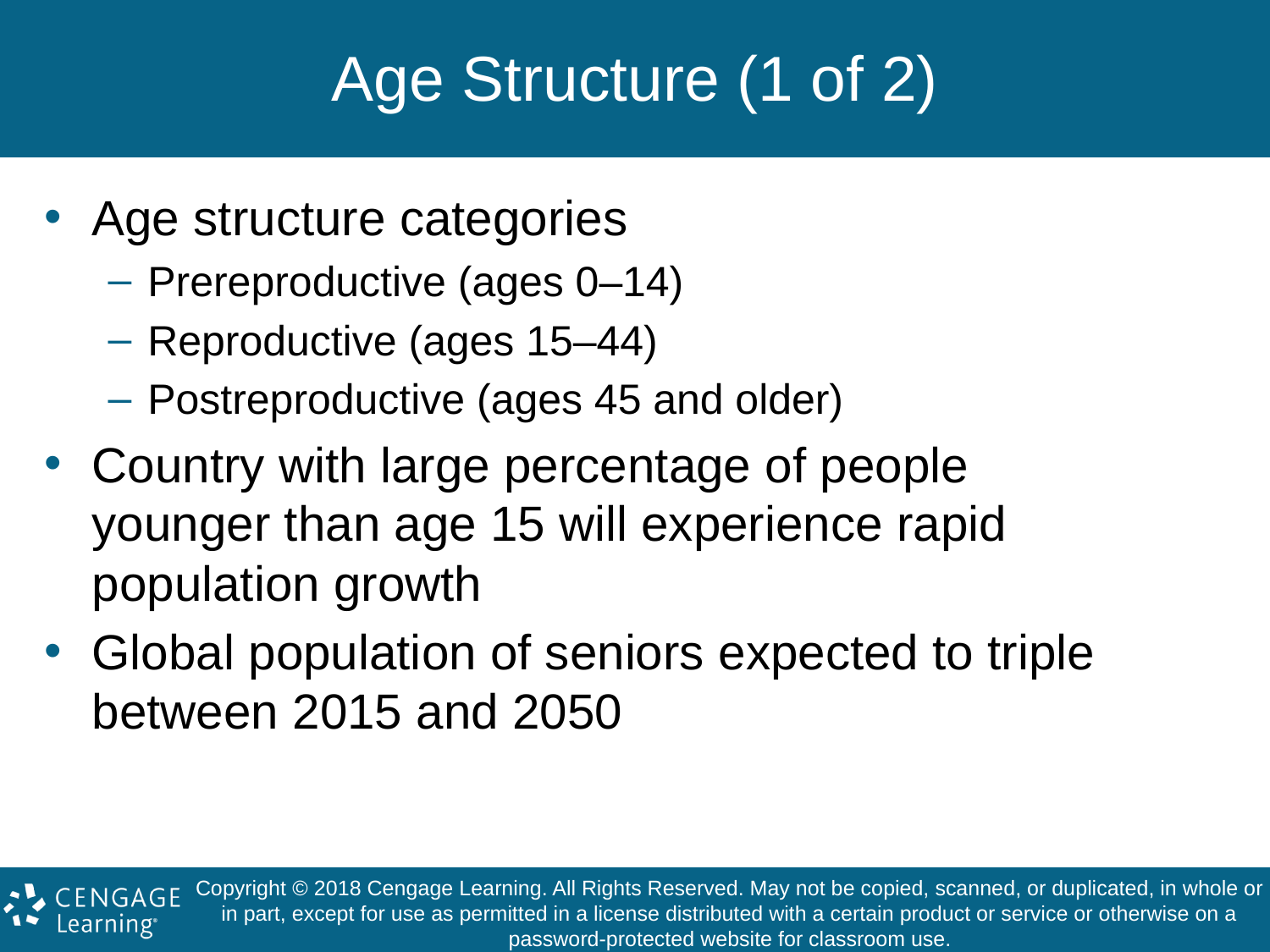

# Age Structure (1 of 2)
Age structure categories
Prereproductive (ages 0–14)
Reproductive (ages 15–44)
Postreproductive (ages 45 and older)
Country with large percentage of people younger than age 15 will experience rapid population growth
Global population of seniors expected to triple between 2015 and 2050